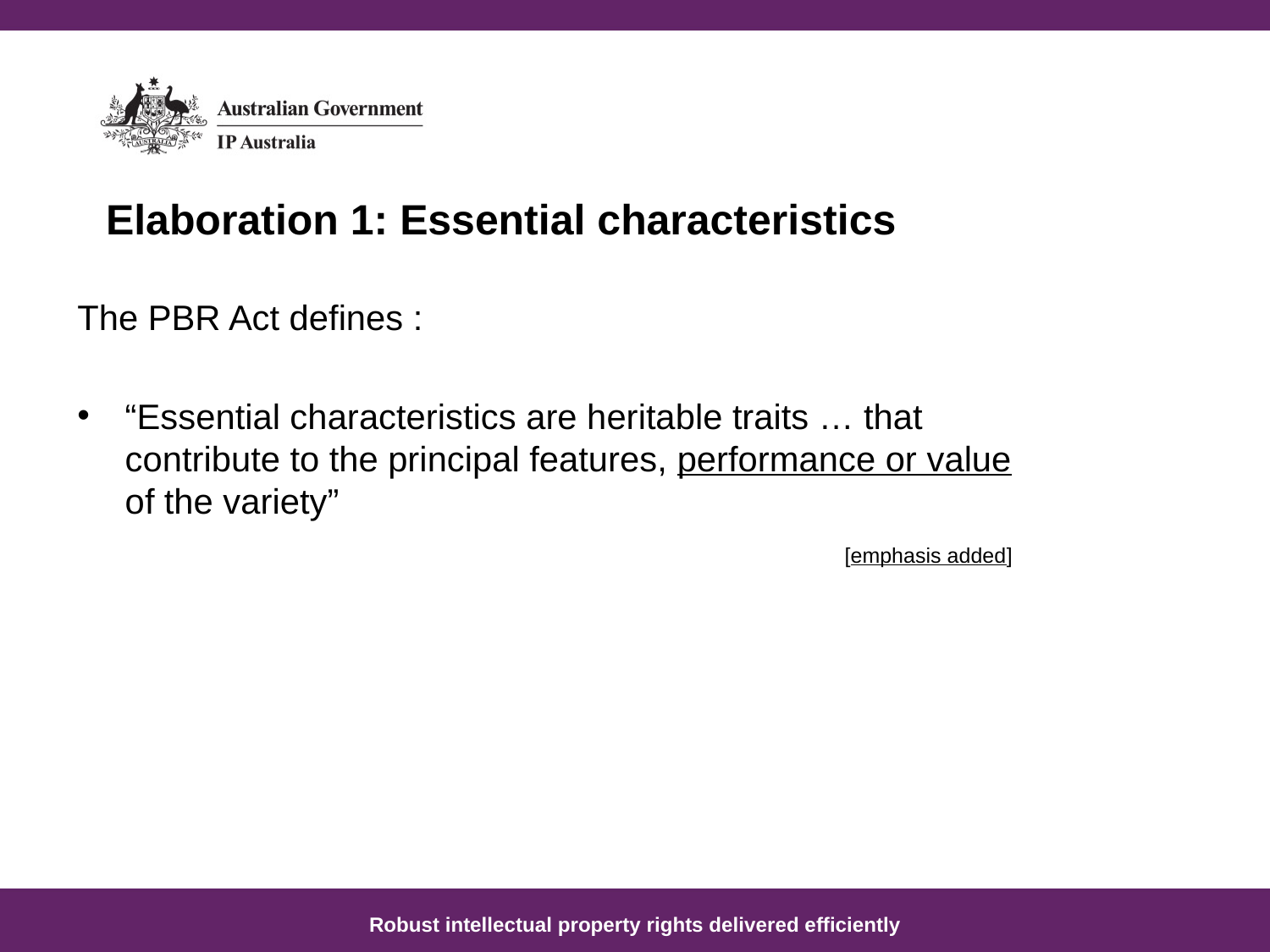

# Elaboration 1: Essential characteristics
The PBR Act defines :

“Essential characteristics are heritable traits … that contribute to the principal features, performance or value of the variety”
	[emphasis added]